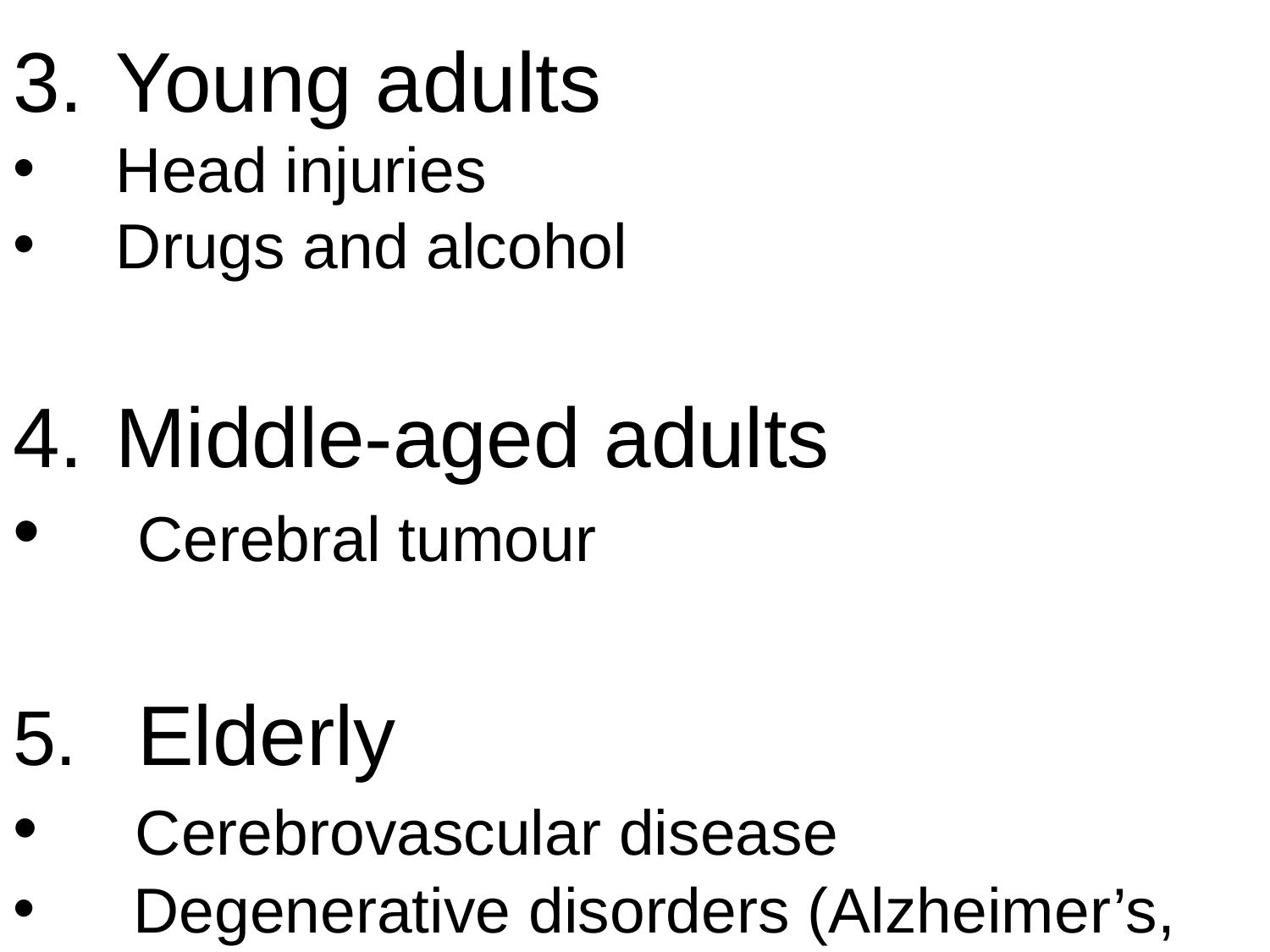

Young adults
Head injuries
Drugs and alcohol

Middle-aged adults
 Cerebral tumour

 Elderly
 Cerebrovascular disease
 Degenerative disorders (Alzheimer’s, prion diseases
#